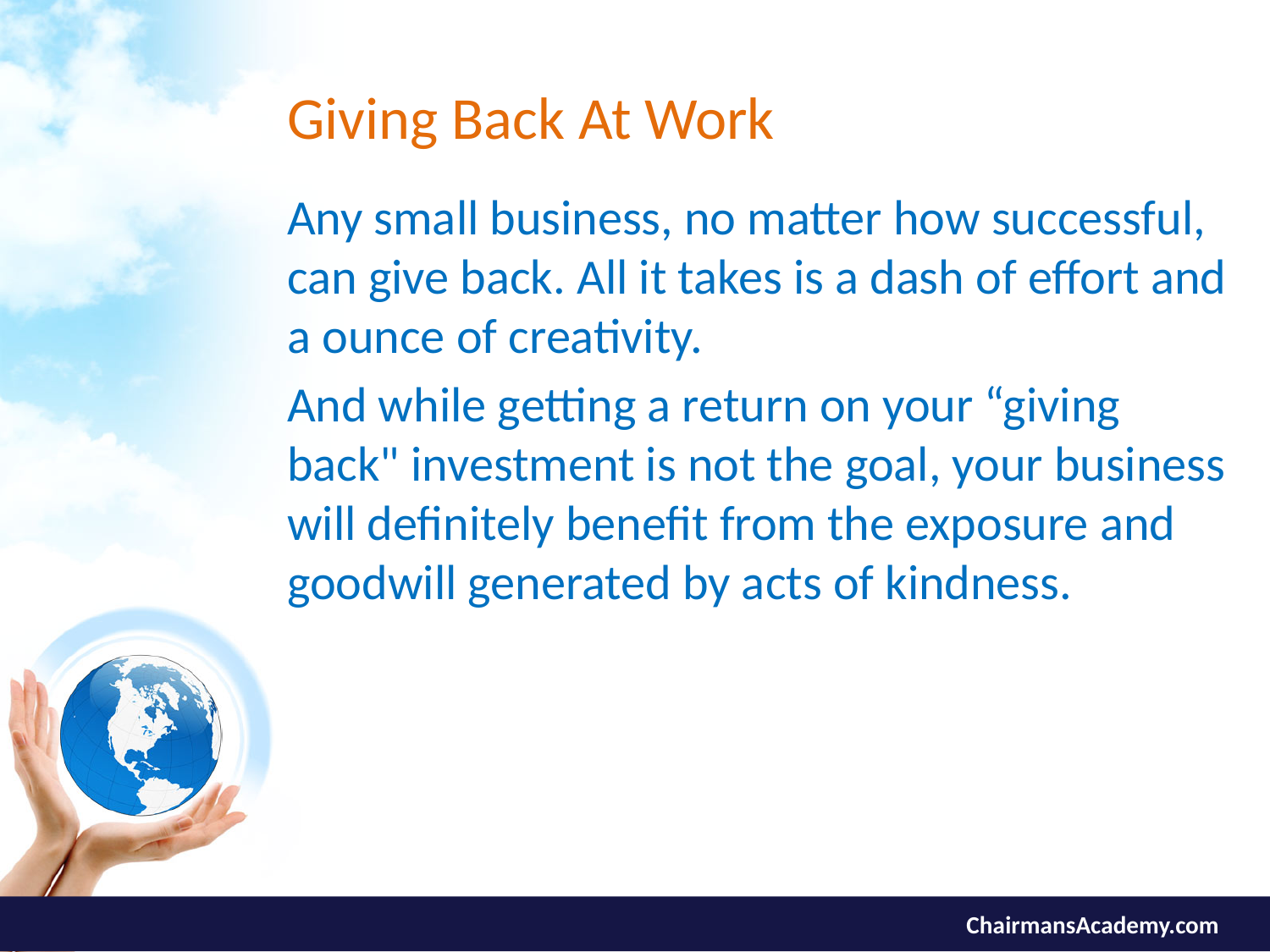

# Giving Back At Work
Any small business, no matter how successful, can give back. All it takes is a dash of effort and a ounce of creativity.
And while getting a return on your “giving back" investment is not the goal, your business will definitely benefit from the exposure and goodwill generated by acts of kindness.